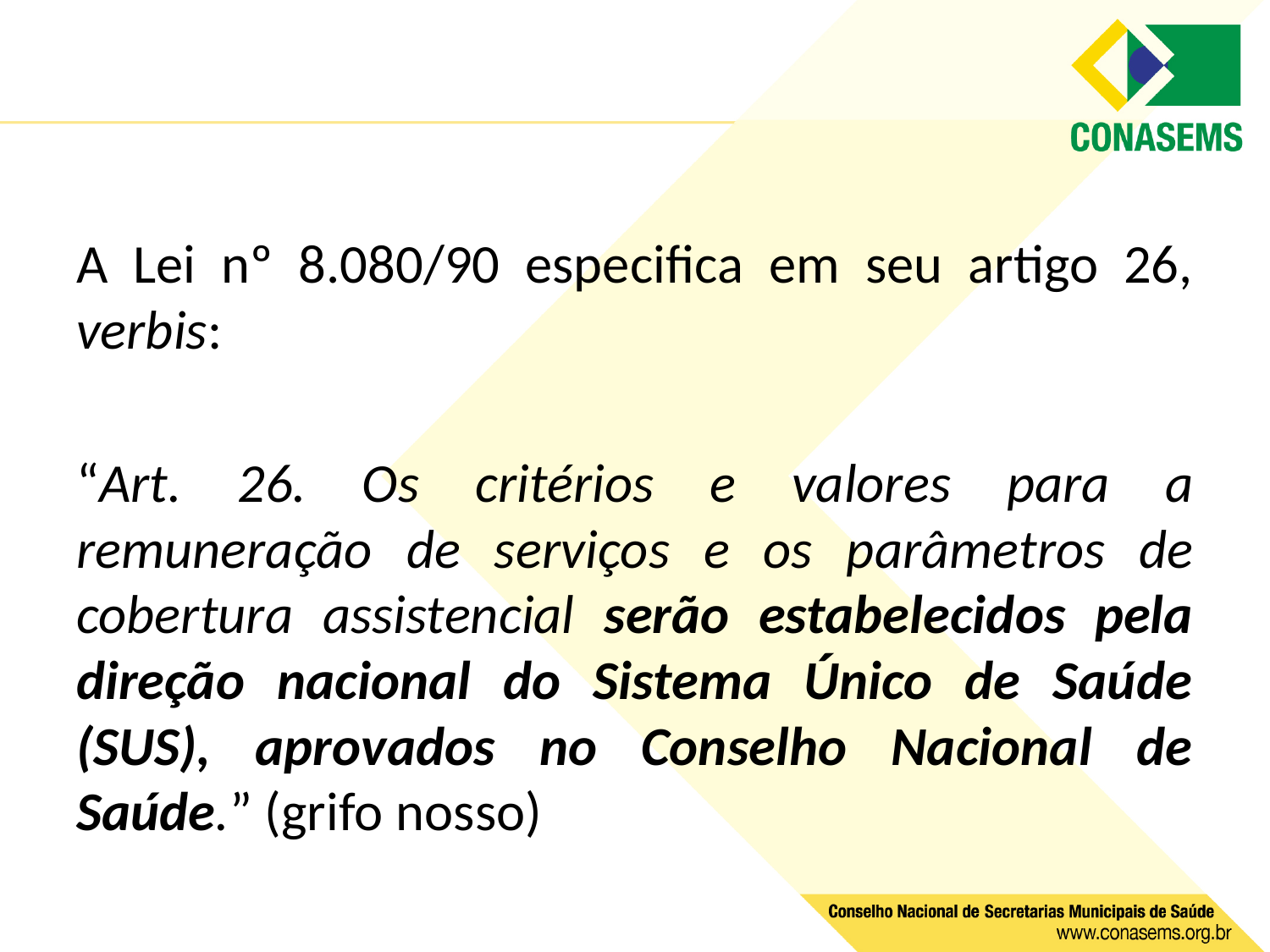

A Lei nº 8.080/90 especifica em seu artigo 26, verbis:

“Art. 26. Os critérios e valores para a remuneração de serviços e os parâmetros de cobertura assistencial serão estabelecidos pela direção nacional do Sistema Único de Saúde (SUS), aprovados no Conselho Nacional de Saúde.” (grifo nosso)